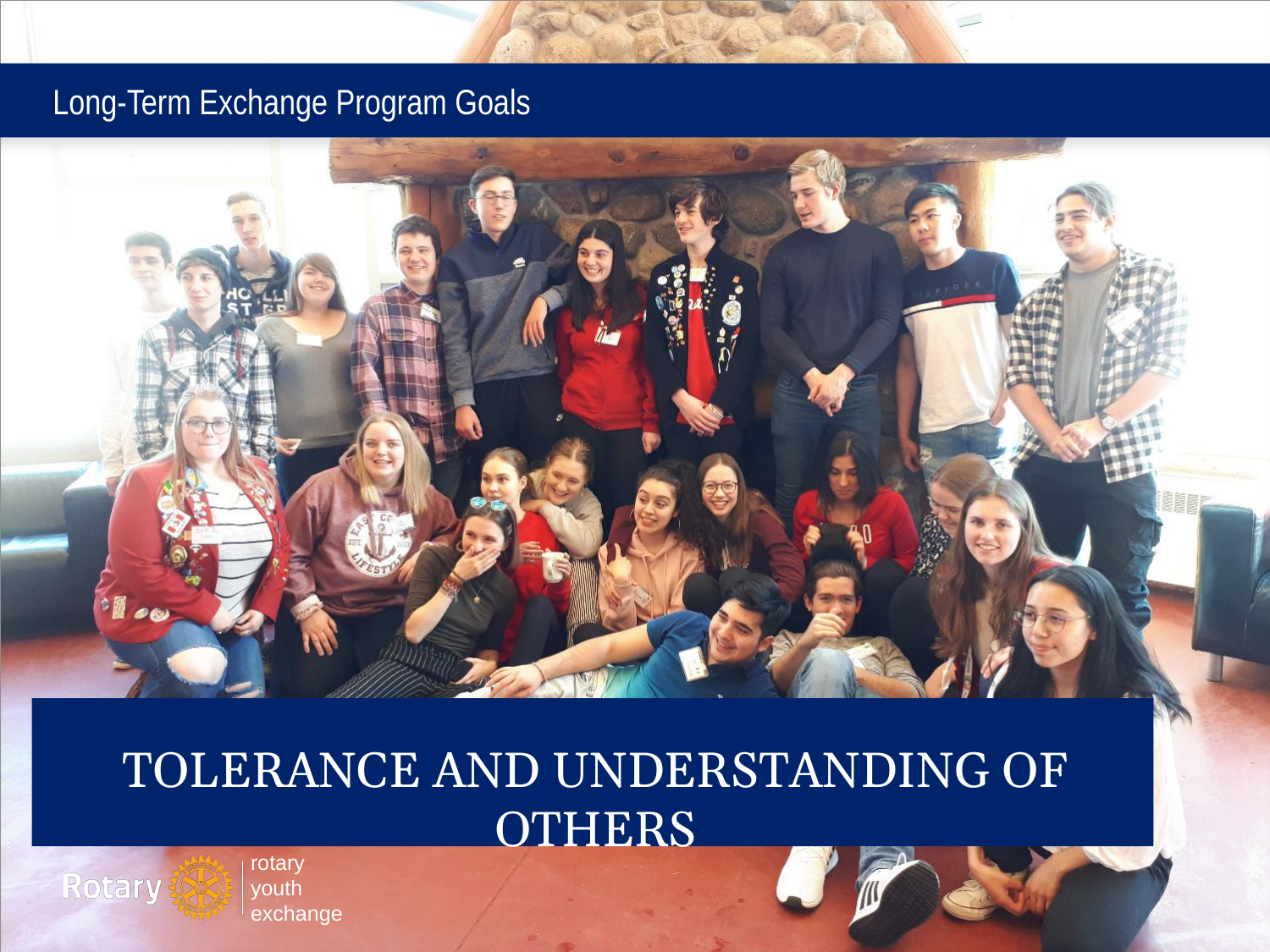

# Long-Term Exchange Program Goals
Tolerance and Understanding of others